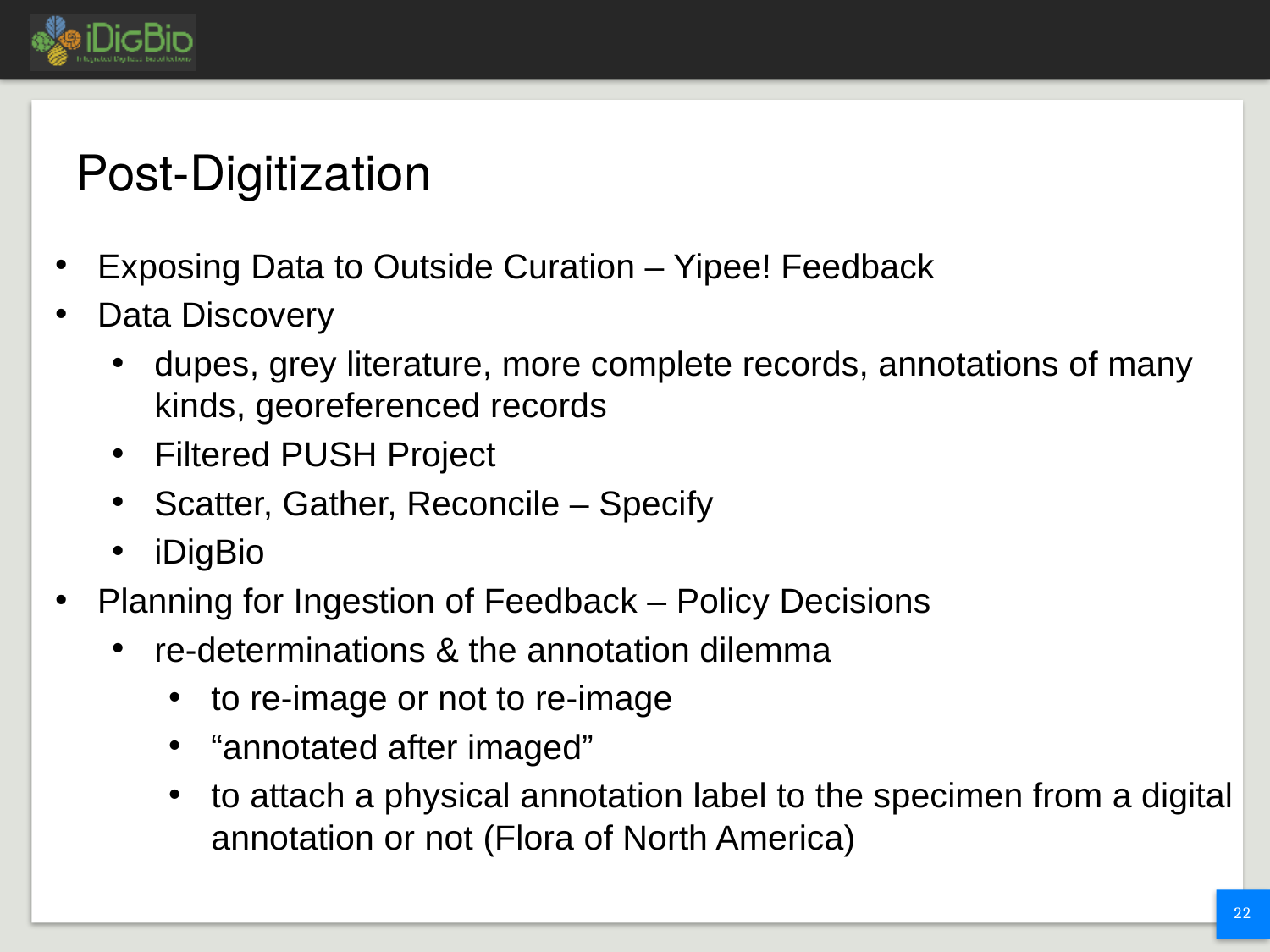

# Post-Digitization
Exposing Data to Outside Curation – Yipee! Feedback
Data Discovery
dupes, grey literature, more complete records, annotations of many kinds, georeferenced records
Filtered PUSH Project
Scatter, Gather, Reconcile – Specify
iDigBio
Planning for Ingestion of Feedback – Policy Decisions
re-determinations & the annotation dilemma
to re-image or not to re-image
“annotated after imaged”
to attach a physical annotation label to the specimen from a digital annotation or not (Flora of North America)